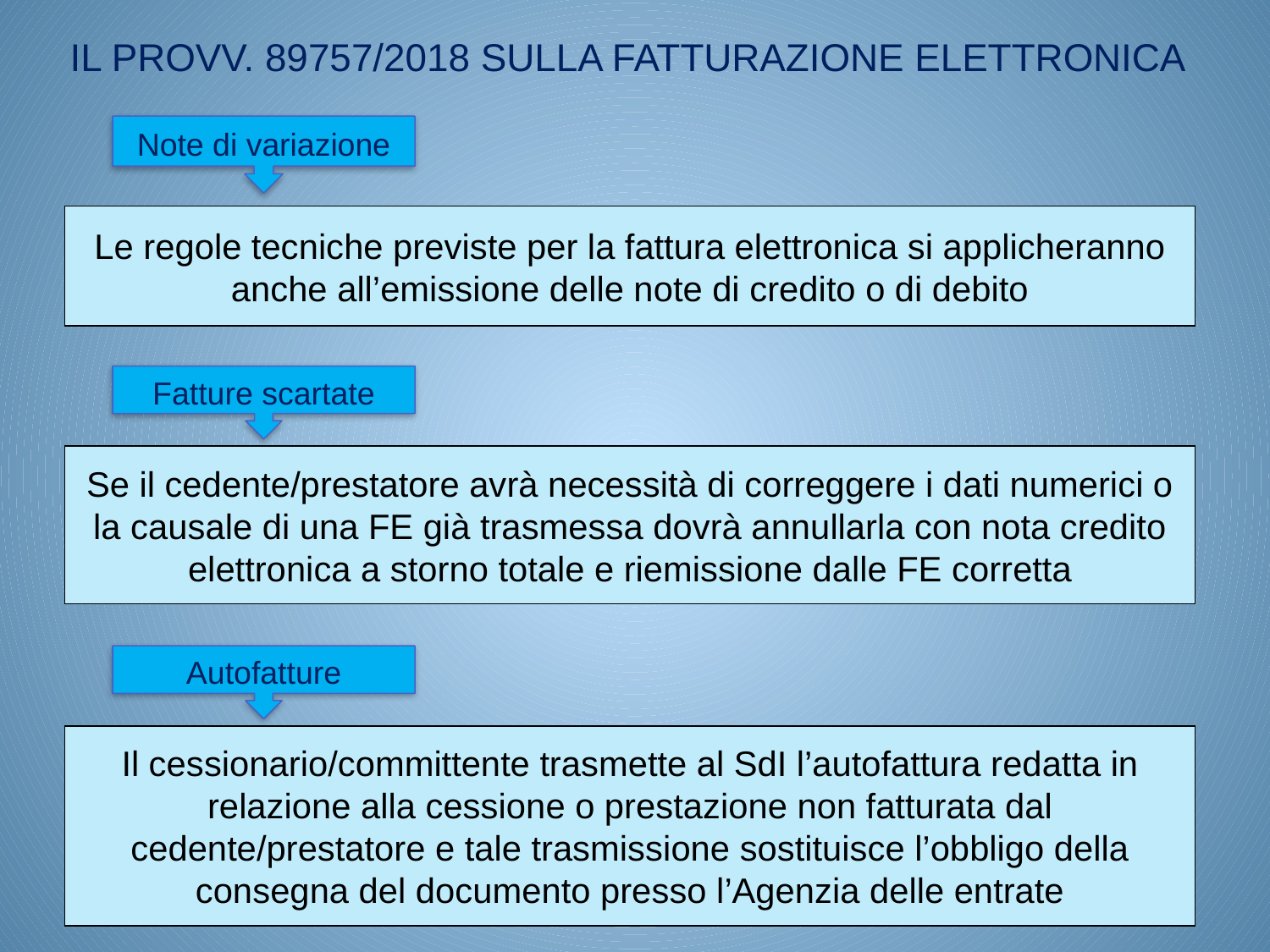

IL PROVV. 89757/2018 SULLA FATTURAZIONE ELETTRONICA
Note di variazione
Le regole tecniche previste per la fattura elettronica si applicheranno anche all’emissione delle note di credito o di debito
Fatture scartate
Se il cedente/prestatore avrà necessità di correggere i dati numerici o la causale di una FE già trasmessa dovrà annullarla con nota credito elettronica a storno totale e riemissione dalle FE corretta
Autofatture
Il cessionario/committente trasmette al SdI l’autofattura redatta in relazione alla cessione o prestazione non fatturata dal cedente/prestatore e tale trasmissione sostituisce l’obbligo della consegna del documento presso l’Agenzia delle entrate